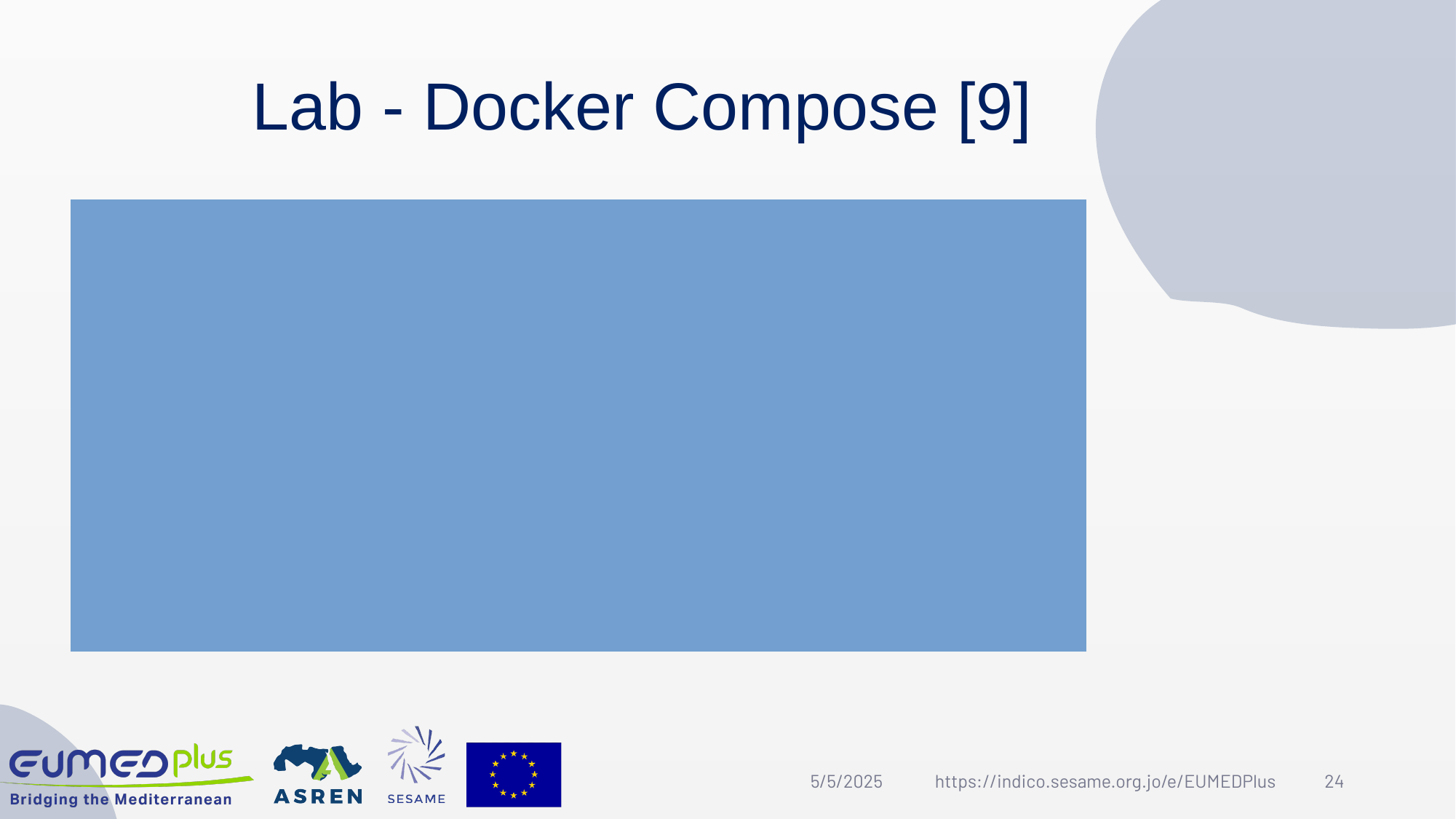

# Lab - Docker Compose [9]
Problem: it is hard to manage networks and create containers and assign them to networks manually
Docker Compose is a tool for defining and running multi-container applications
It makes it easy to manage services, networks, and volumes in a single, comprehensible YAML configuration file
With a single command, you create and start all the services from your configuration file
5/5/2025
https://indico.sesame.org.jo/e/EUMEDPlus
24